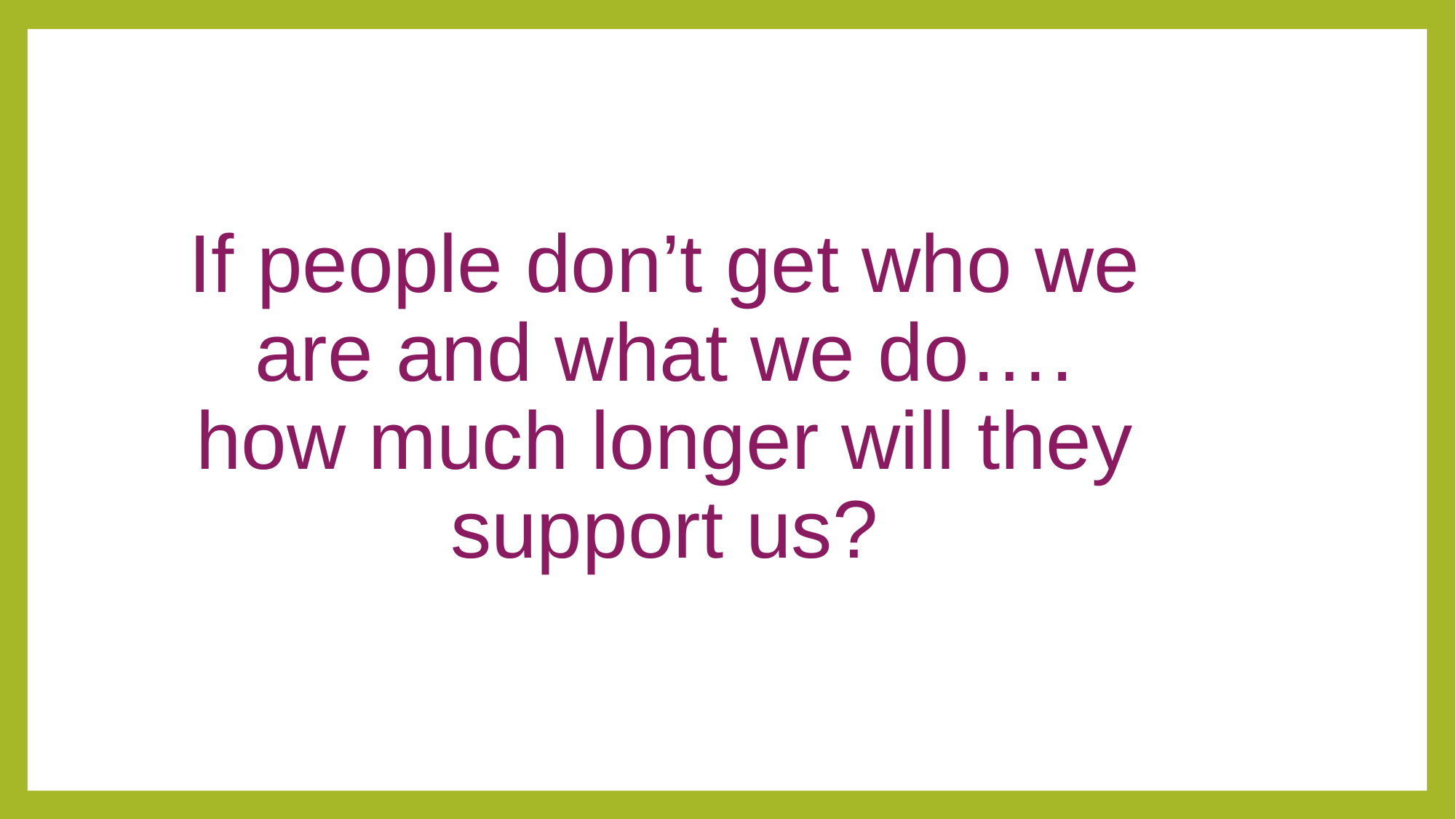

If people don’t get who we are and what we do….
how much longer will they support us?